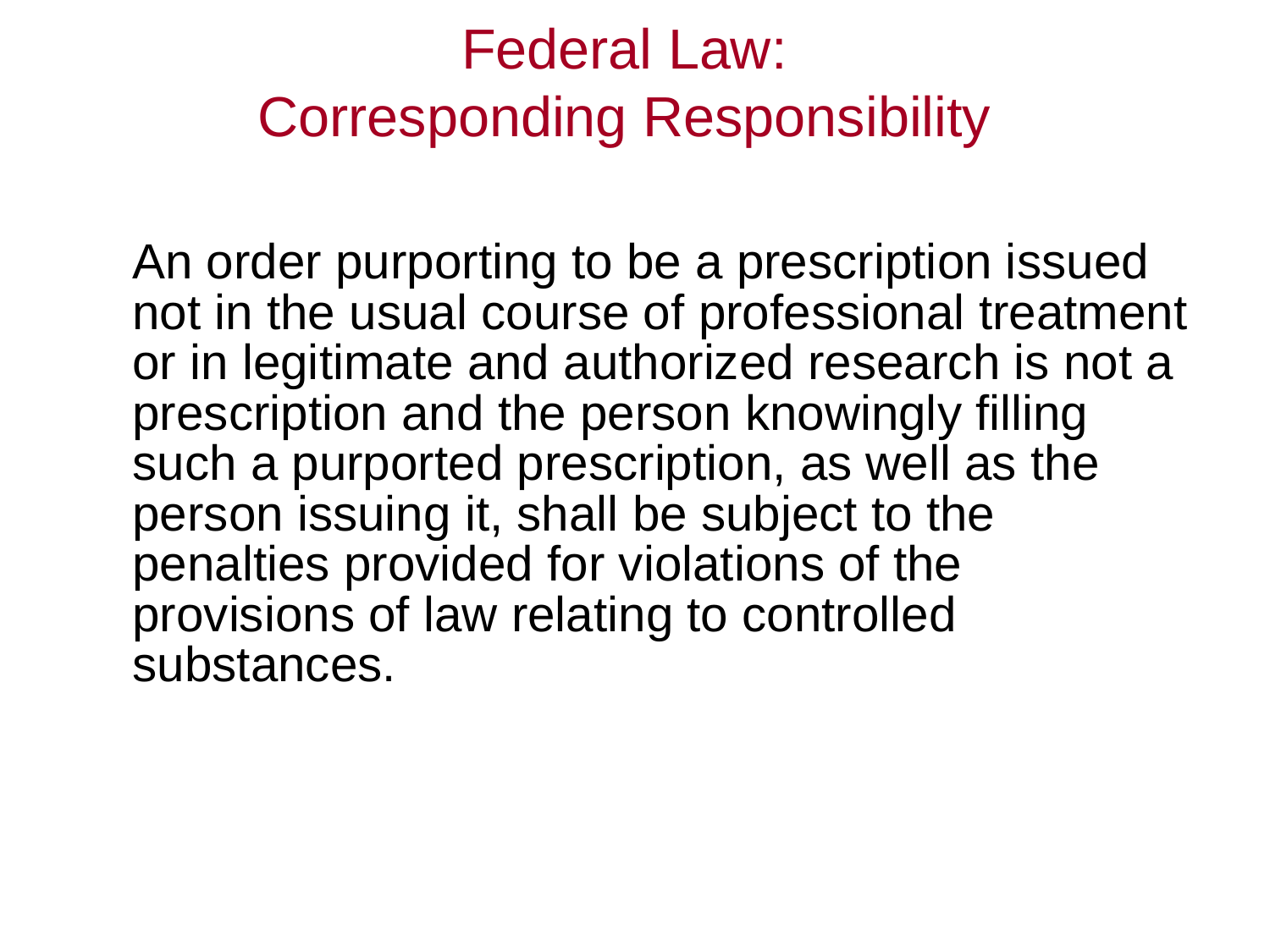

# Federal Law: Corresponding Responsibility
	An order purporting to be a prescription issued not in the usual course of professional treatment or in legitimate and authorized research is not a prescription and the person knowingly filling such a purported prescription, as well as the person issuing it, shall be subject to the penalties provided for violations of the provisions of law relating to controlled substances.